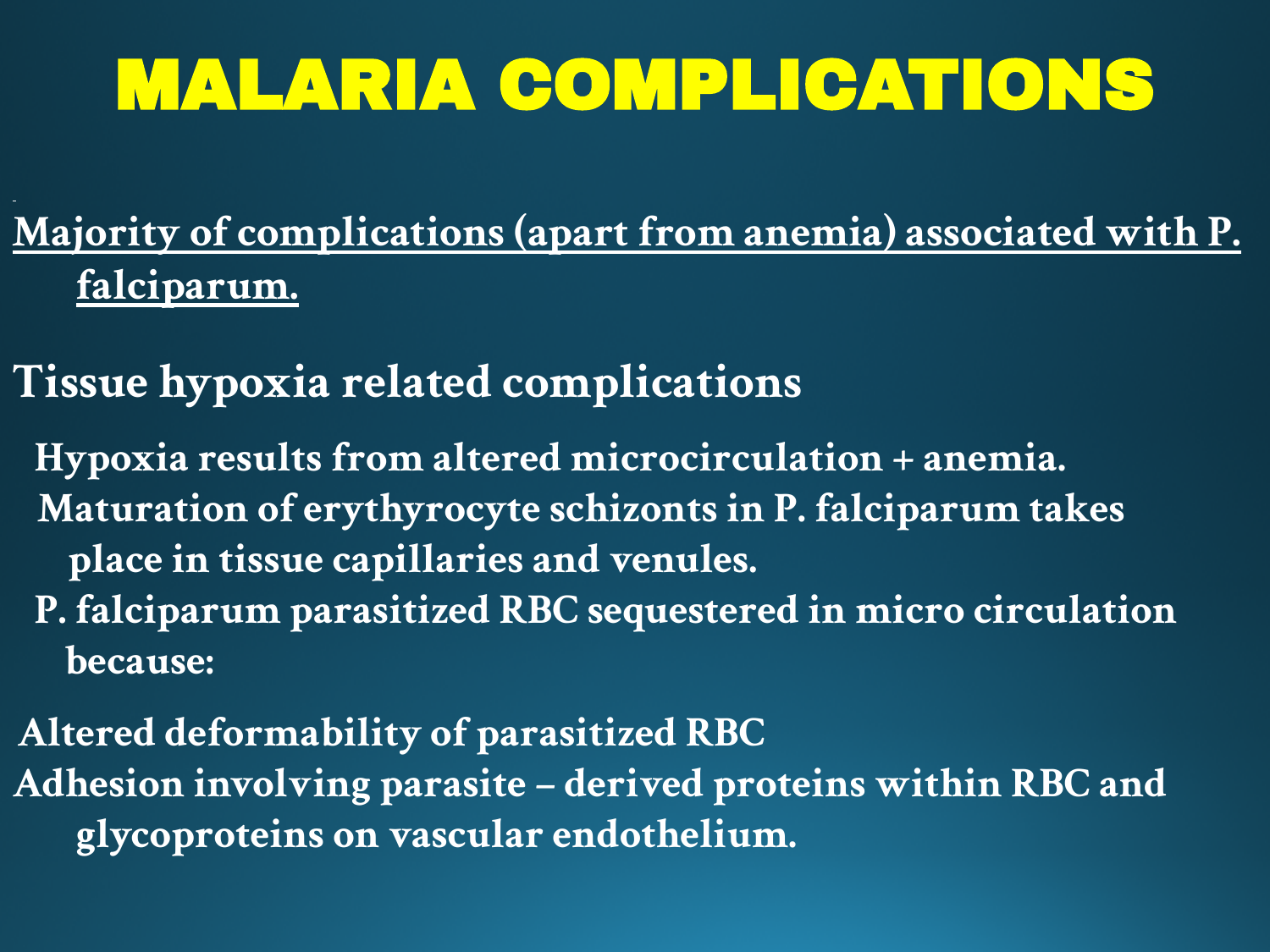

MALARIA COMPLICATIONS

Majority of complications (apart from anemia) associated with P. falciparum.

Tissue hypoxia related complications

        Hypoxia results from altered microcirculation + anemia.
         Maturation of erythyrocyte schizonts in P. falciparum takes
place in tissue capillaries and venules.
        P. falciparum parasitized RBC sequestered in micro circulation
      because:

  Altered deformability of parasitized RBC
Adhesion involving parasite – derived proteins within RBC and glycoproteins on vascular endothelium.